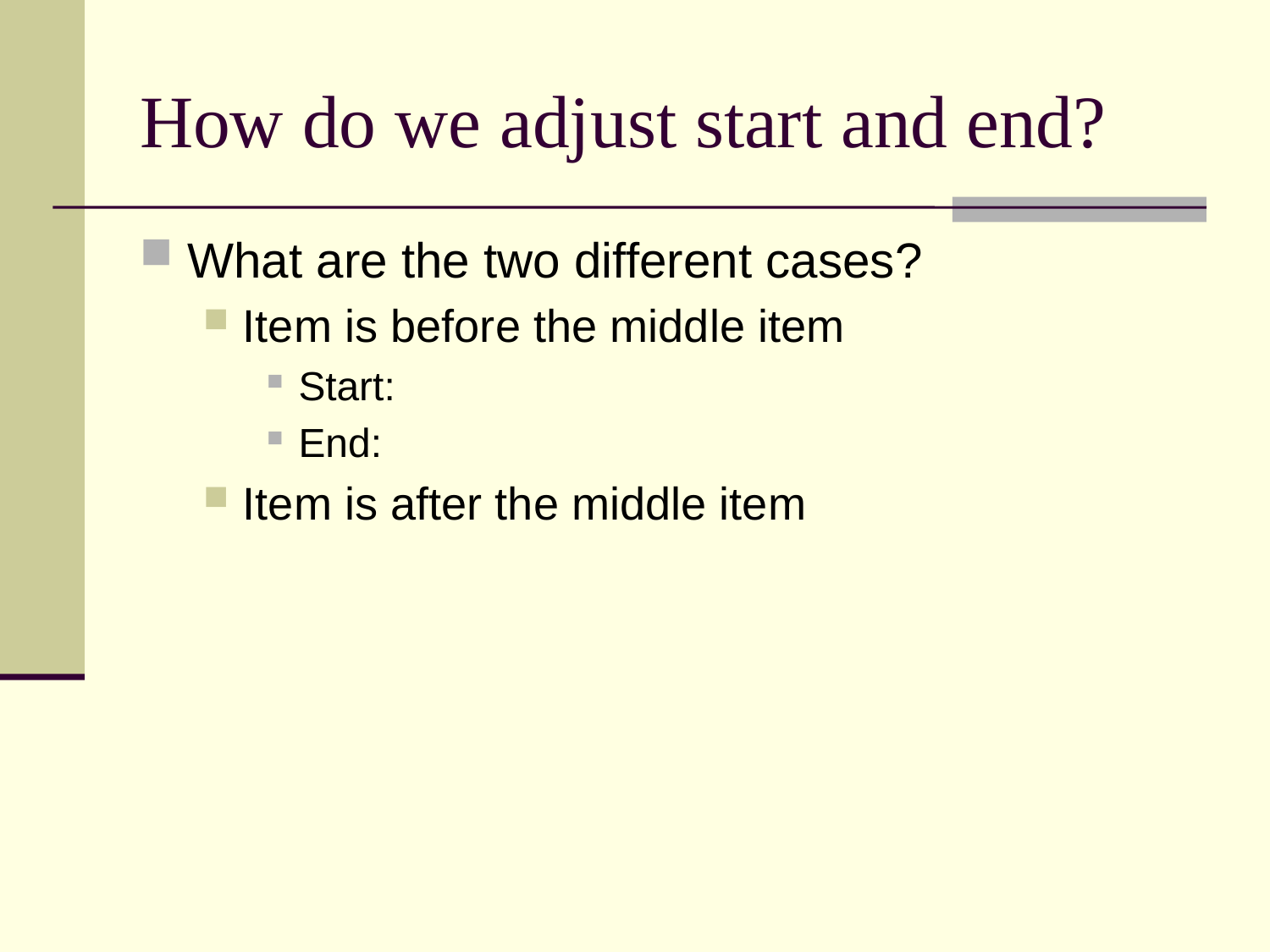

# How do we adjust start and end?
What are the two different cases?
Item is before the middle item
Start:
End:
Item is after the middle item